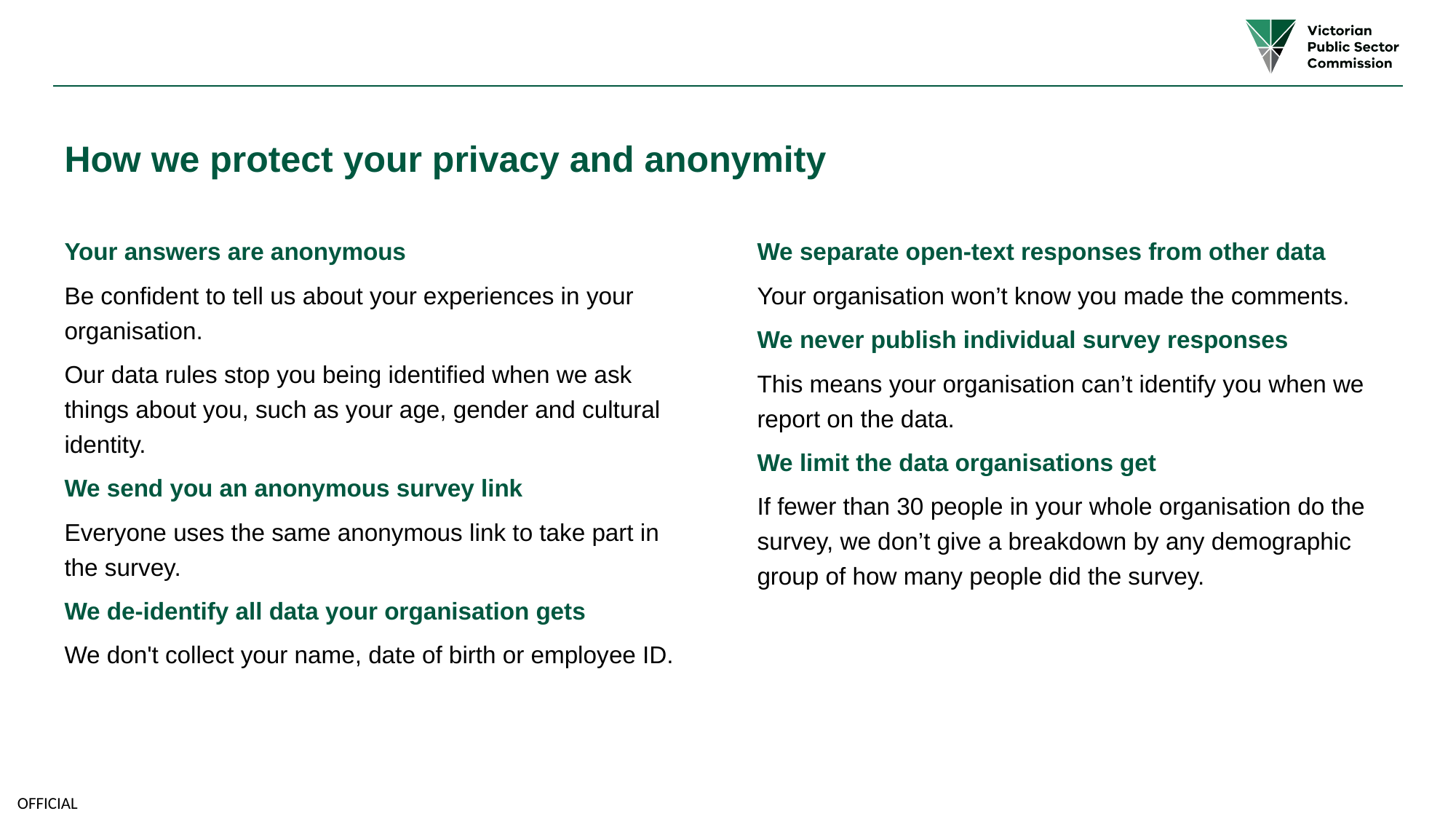

# How we protect your privacy and anonymity
Your answers are anonymous
Be confident to tell us about your experiences in your organisation.
Our data rules stop you being identified when we ask things about you, such as your age, gender and cultural identity.
We send you an anonymous survey link
Everyone uses the same anonymous link to take part in the survey.
We de-identify all data your organisation gets
We don't collect your name, date of birth or employee ID.

We separate open-text responses from other data
Your organisation won’t know you made the comments.
We never publish individual survey responses
This means your organisation can’t identify you when we report on the data.
We limit the data organisations get
If fewer than 30 people in your whole organisation do the survey, we don’t give a breakdown by any demographic group of how many people did the survey.